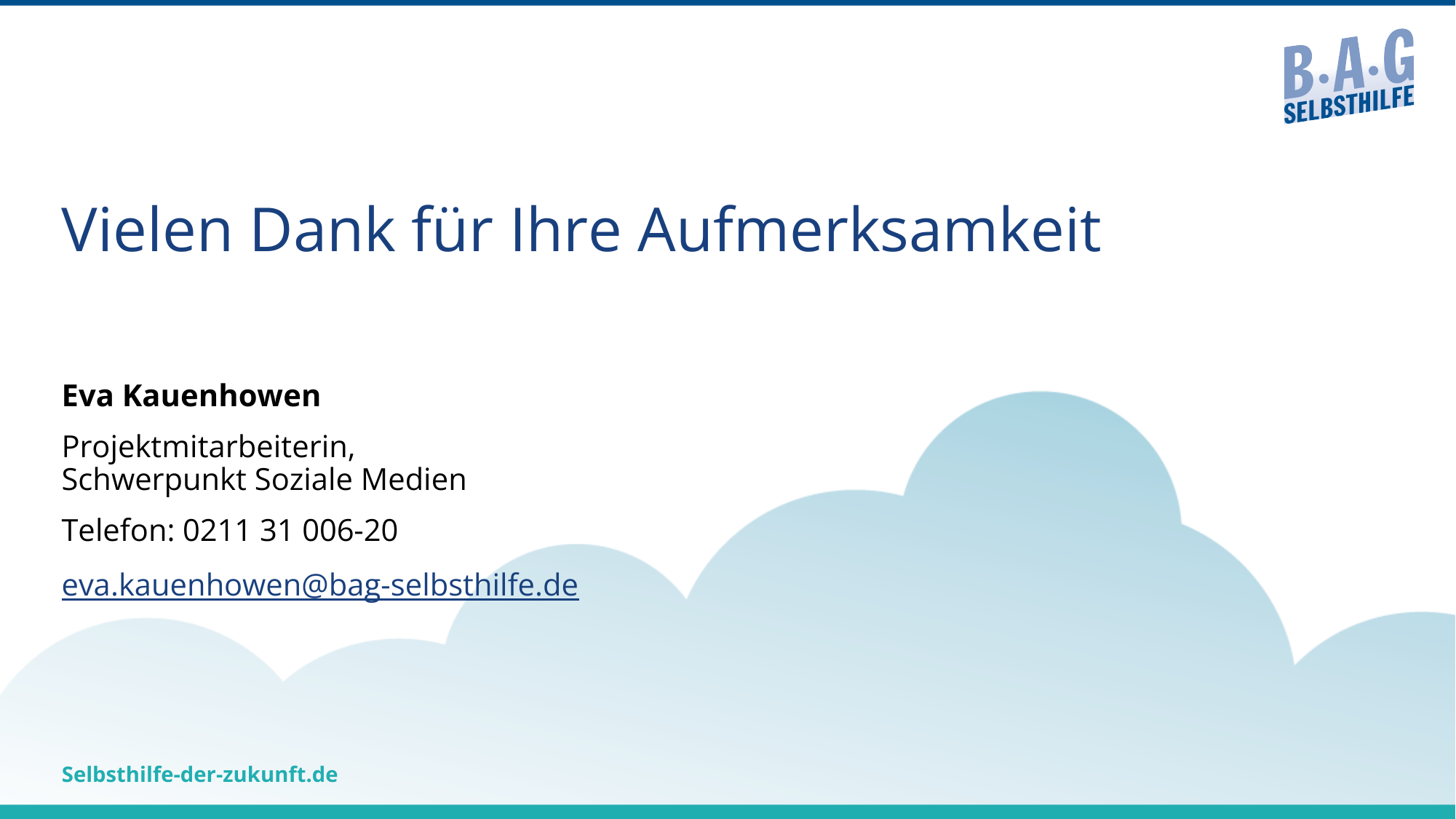

# Vielen Dank für Ihre Aufmerksamkeit
Eva Kauenhowen
Projektmitarbeiterin,
Schwerpunkt Soziale Medien
Telefon: 0211 31 006-20
eva.kauenhowen@bag-selbsthilfe.de
Selbsthilfe-der-zukunft.de